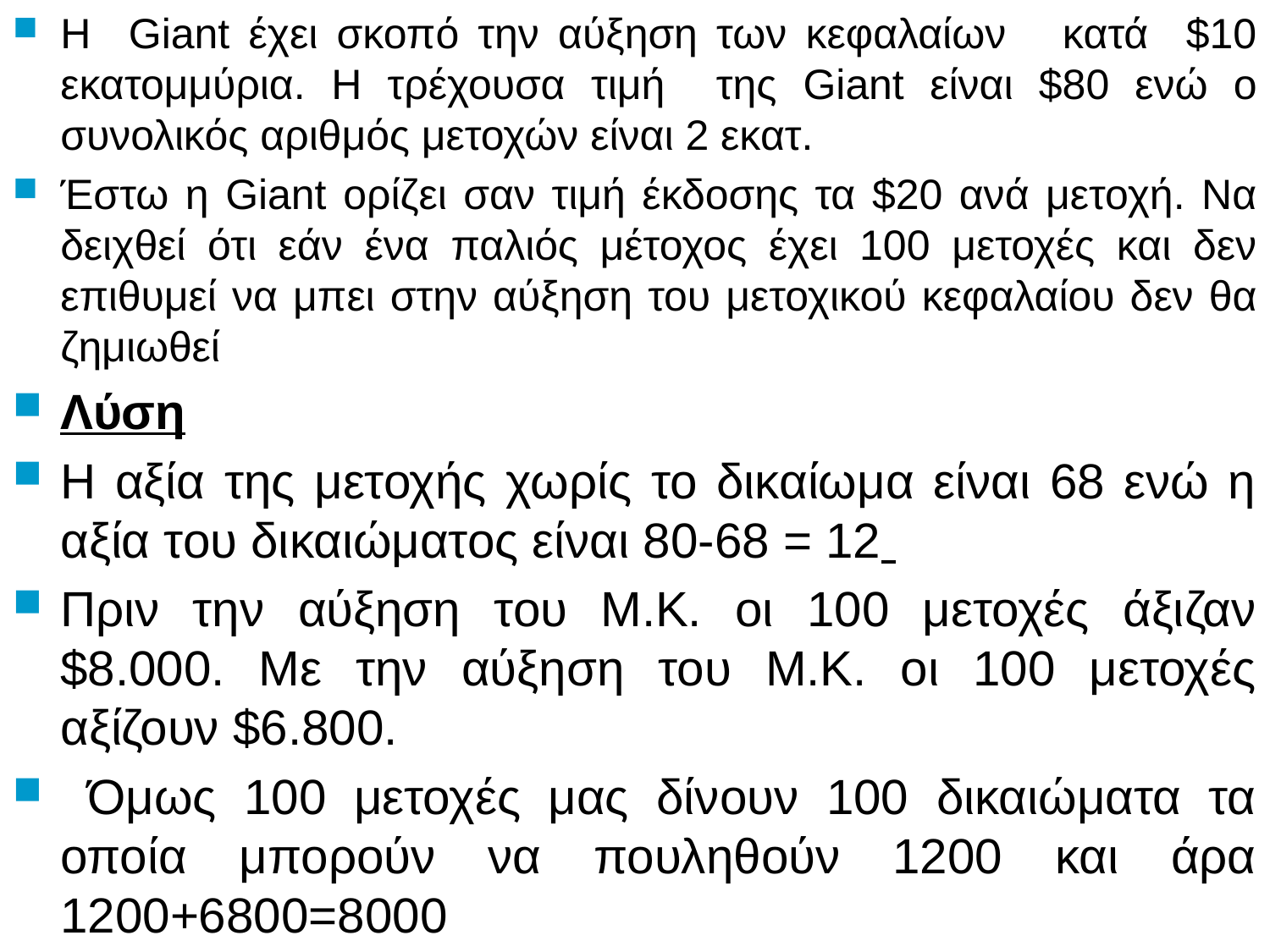

Η  Giant έχει σκοπό την αύξηση των κεφαλαίων   κατά  $10 εκατομμύρια. Η τρέχουσα τιμή  της Giant είναι $80 ενώ ο συνολικός αριθμός μετοχών είναι 2 εκατ.
Έστω η Giant ορίζει σαν τιμή έκδοσης τα $20 ανά μετοχή. Να δειχθεί ότι εάν ένα παλιός μέτοχος έχει 100 μετοχές και δεν επιθυμεί να μπει στην αύξηση του μετοχικού κεφαλαίου δεν θα ζημιωθεί
Λύση
Η αξία της μετοχής χωρίς το δικαίωμα είναι 68 ενώ η αξία του δικαιώματος είναι 80-68 = 12
Πριν την αύξηση του Μ.Κ. οι 100 μετοχές άξιζαν $8.000. Με την αύξηση του Μ.Κ. οι 100 μετοχές αξίζουν $6.800.
 Όμως 100 μετοχές μας δίνουν 100 δικαιώματα τα οποία μπορούν να πουληθούν 1200 και άρα 1200+6800=8000